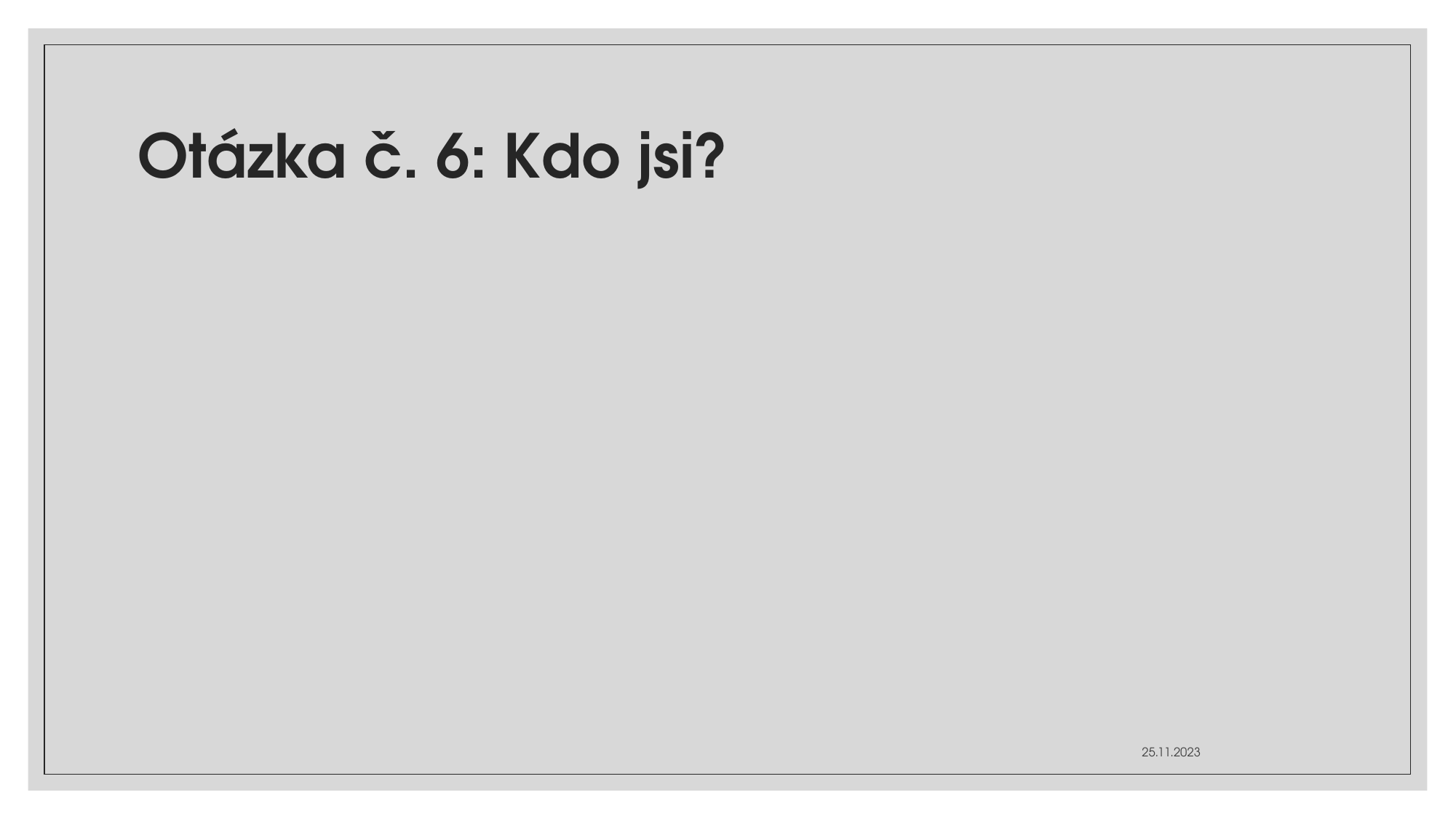

# Otázka č. 6: Kdo jsi?
25.11.2023